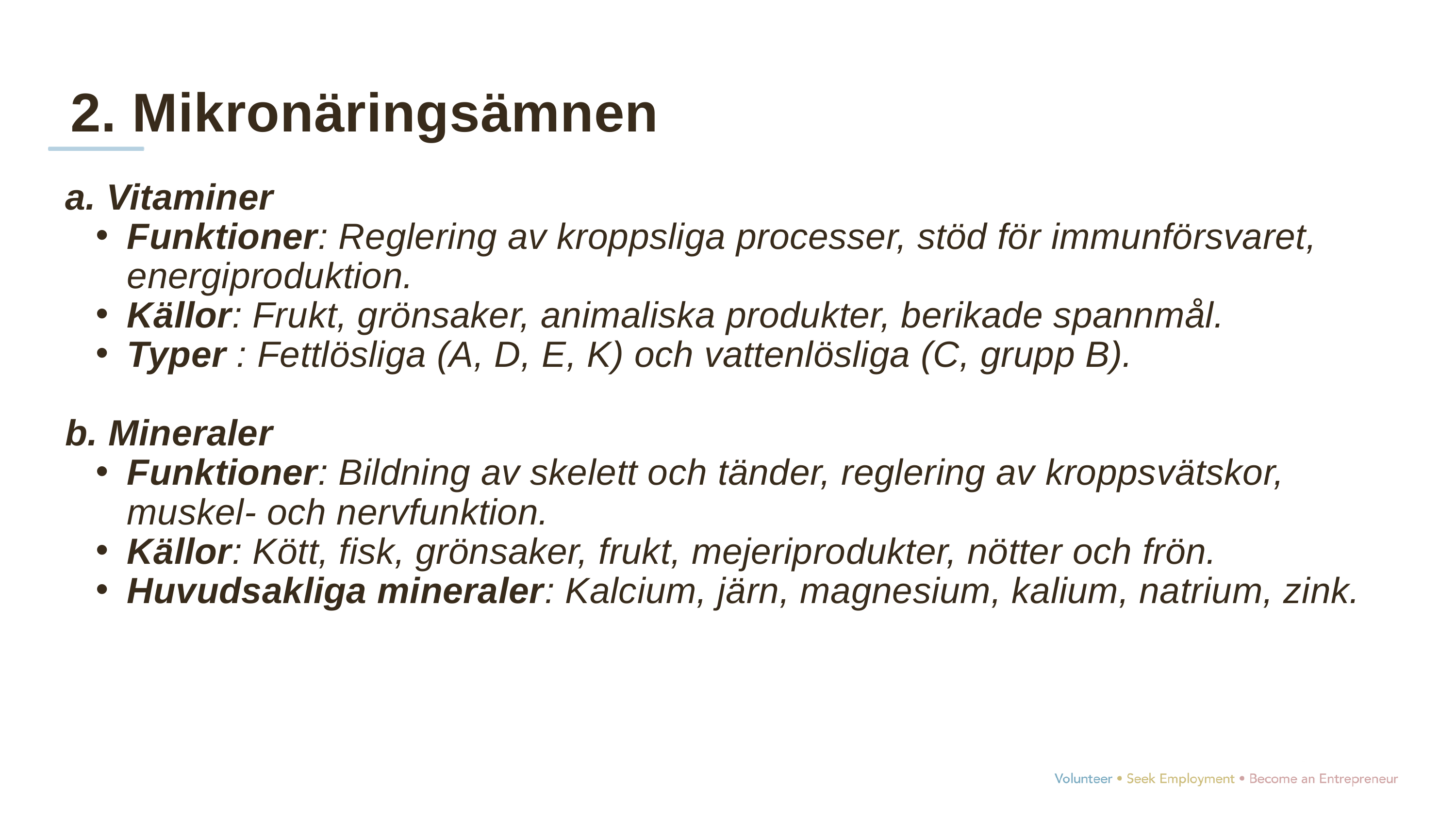

2. Mikronäringsämnen

a. Vitaminer
Funktioner: Reglering av kroppsliga processer, stöd för immunförsvaret, energiproduktion.
Källor: Frukt, grönsaker, animaliska produkter, berikade spannmål.
Typer : Fettlösliga (A, D, E, K) och vattenlösliga (C, grupp B).

b. Mineraler
Funktioner: Bildning av skelett och tänder, reglering av kroppsvätskor, muskel- och nervfunktion.
Källor: Kött, fisk, grönsaker, frukt, mejeriprodukter, nötter och frön.
Huvudsakliga mineraler: Kalcium, järn, magnesium, kalium, natrium, zink.